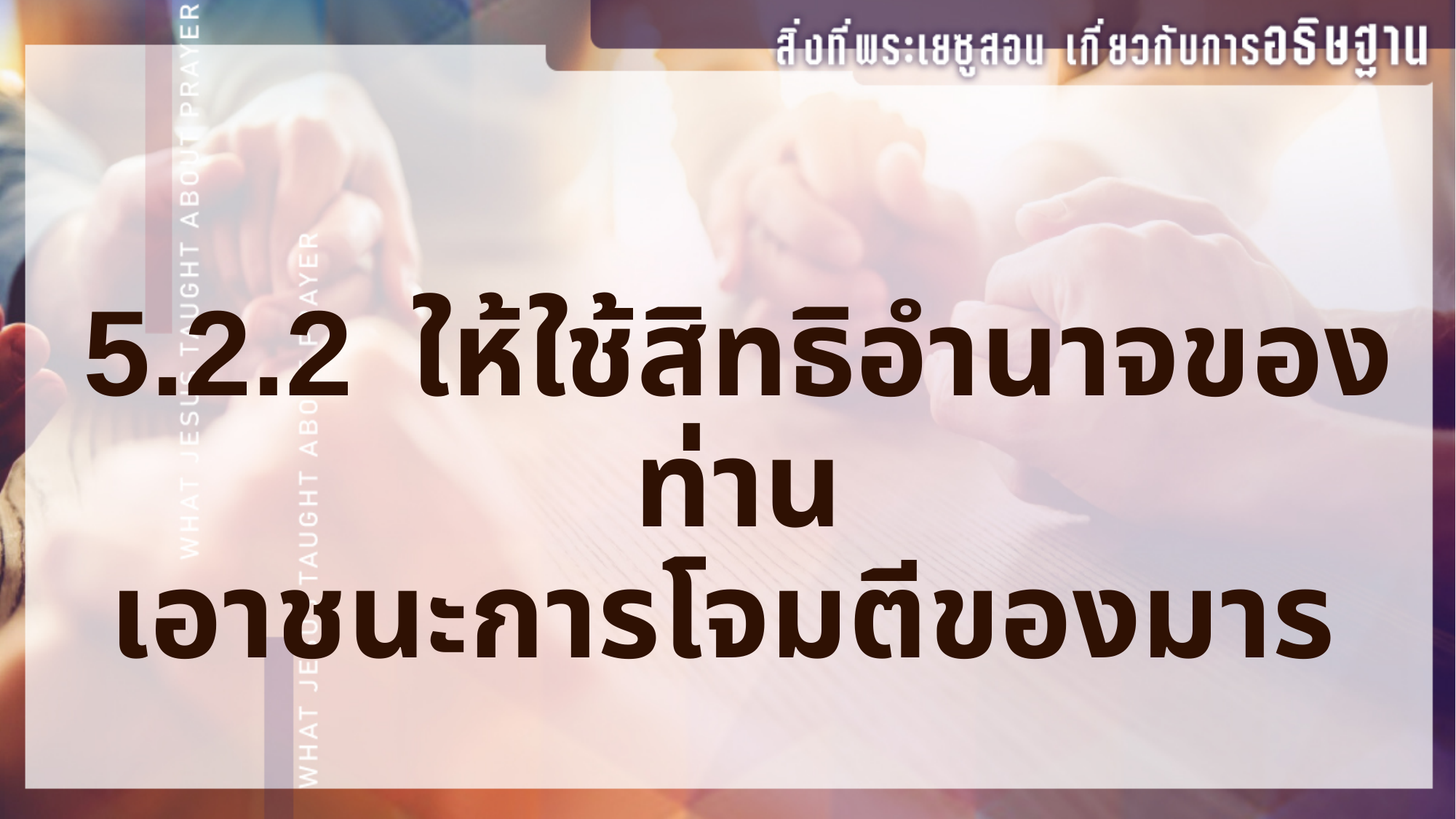

5.2.2	ให้ใช้สิทธิอำนาจของท่าน
เอาชนะการโจมตีของมาร